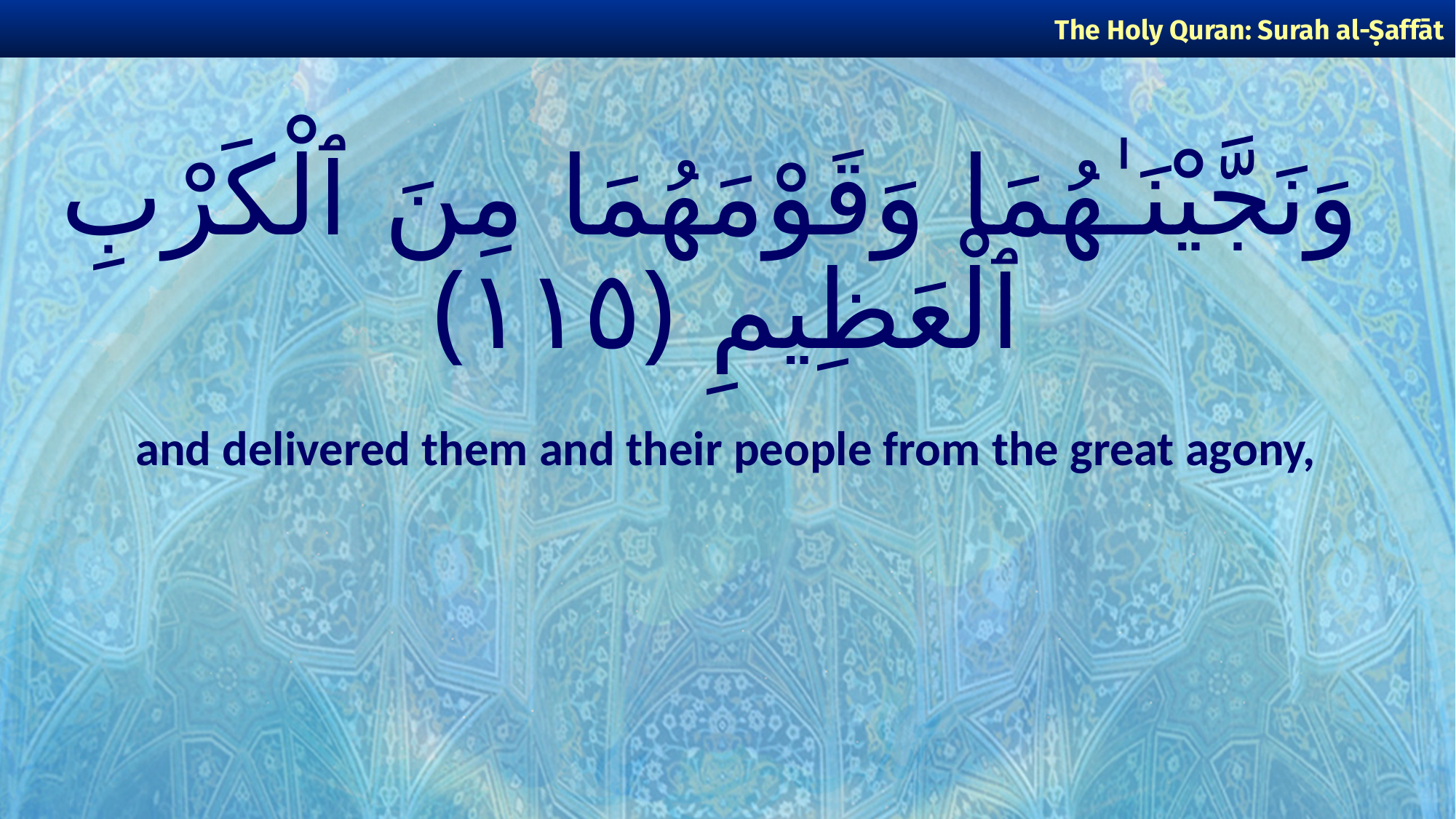

The Holy Quran: Surah al-Ṣaffāt
# وَنَجَّيْنَـٰهُمَا وَقَوْمَهُمَا مِنَ ٱلْكَرْبِ ٱلْعَظِيمِ ﴿١١٥﴾
and delivered them and their people from the great agony,